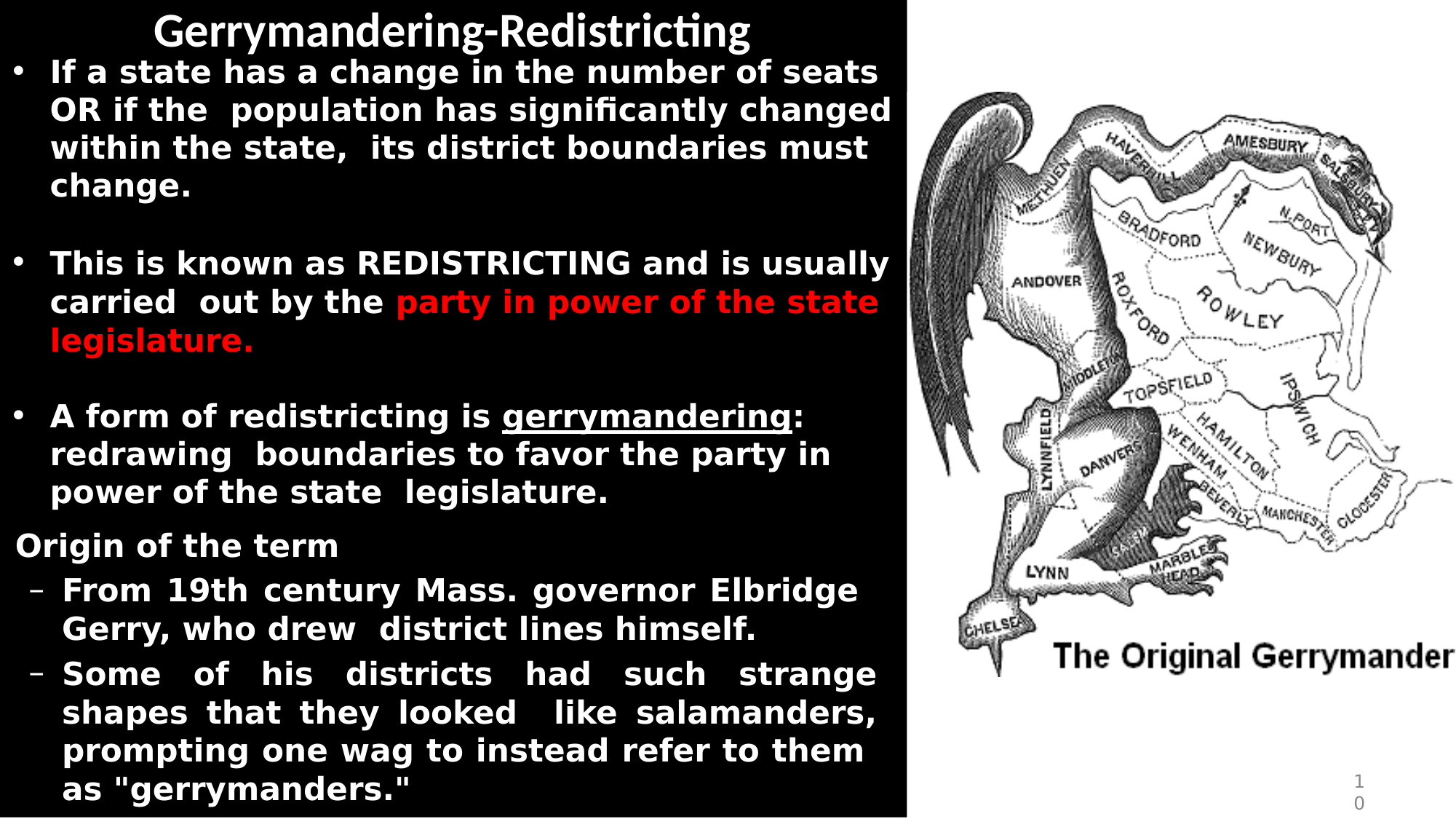

Gerrymandering-Redistricting

If a state has a change in the number of seats OR if the  population has signiﬁcantly changed within the state,  its district boundaries must change.
This is known as REDISTRICTING and is usually carried  out by the party in power of the state legislature.

A form of redistricting is gerrymandering: redrawing  boundaries to favor the party in power of the state  legislature.

Origin of the term
From 19th century Mass. governor Elbridge Gerry, who drew  district lines himself.
Some of his districts had such strange shapes that they looked  like salamanders, prompting one wag to instead refer to them  as "gerrymanders."
10